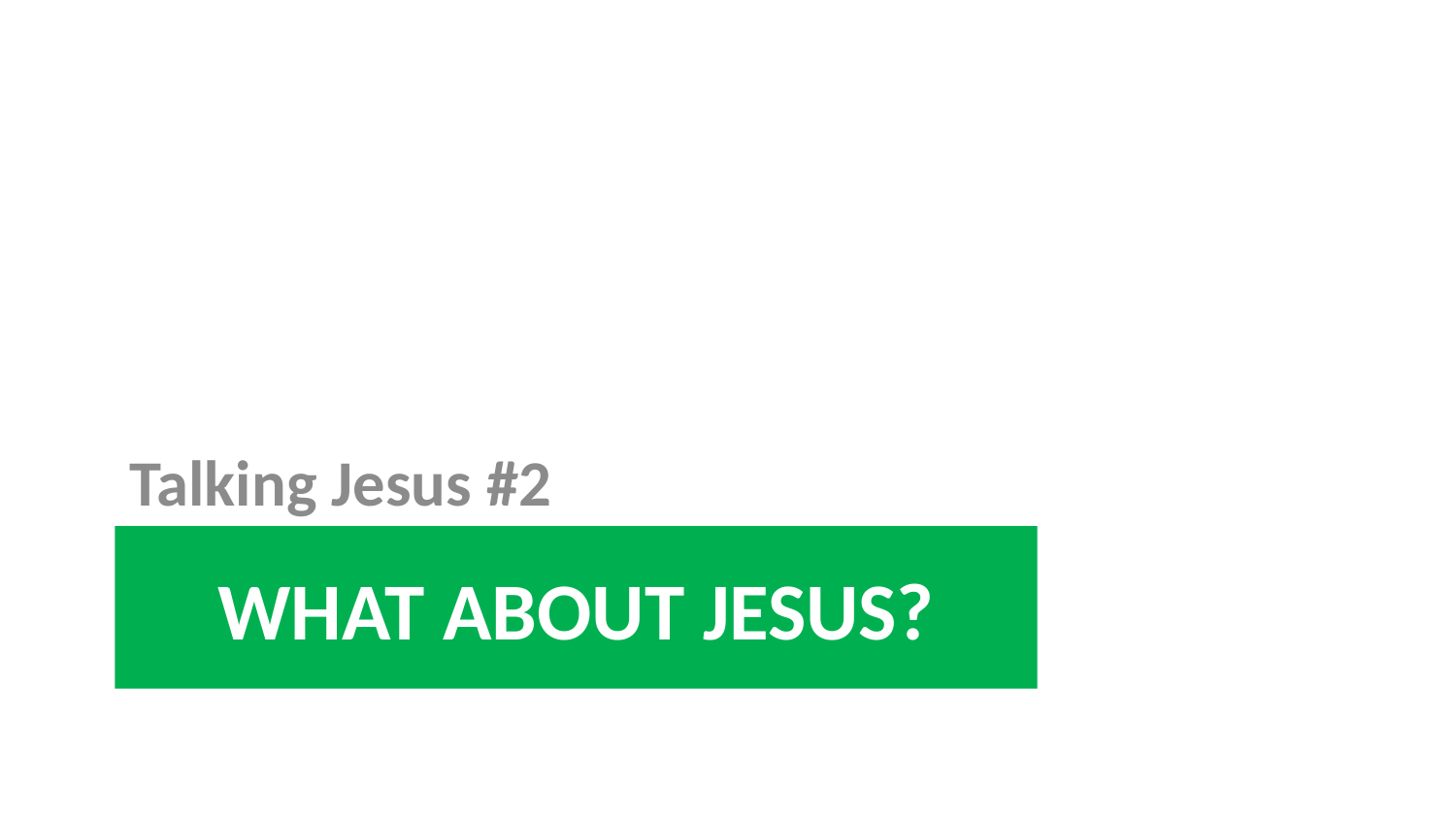

Talking Jesus #2
# What about Jesus?